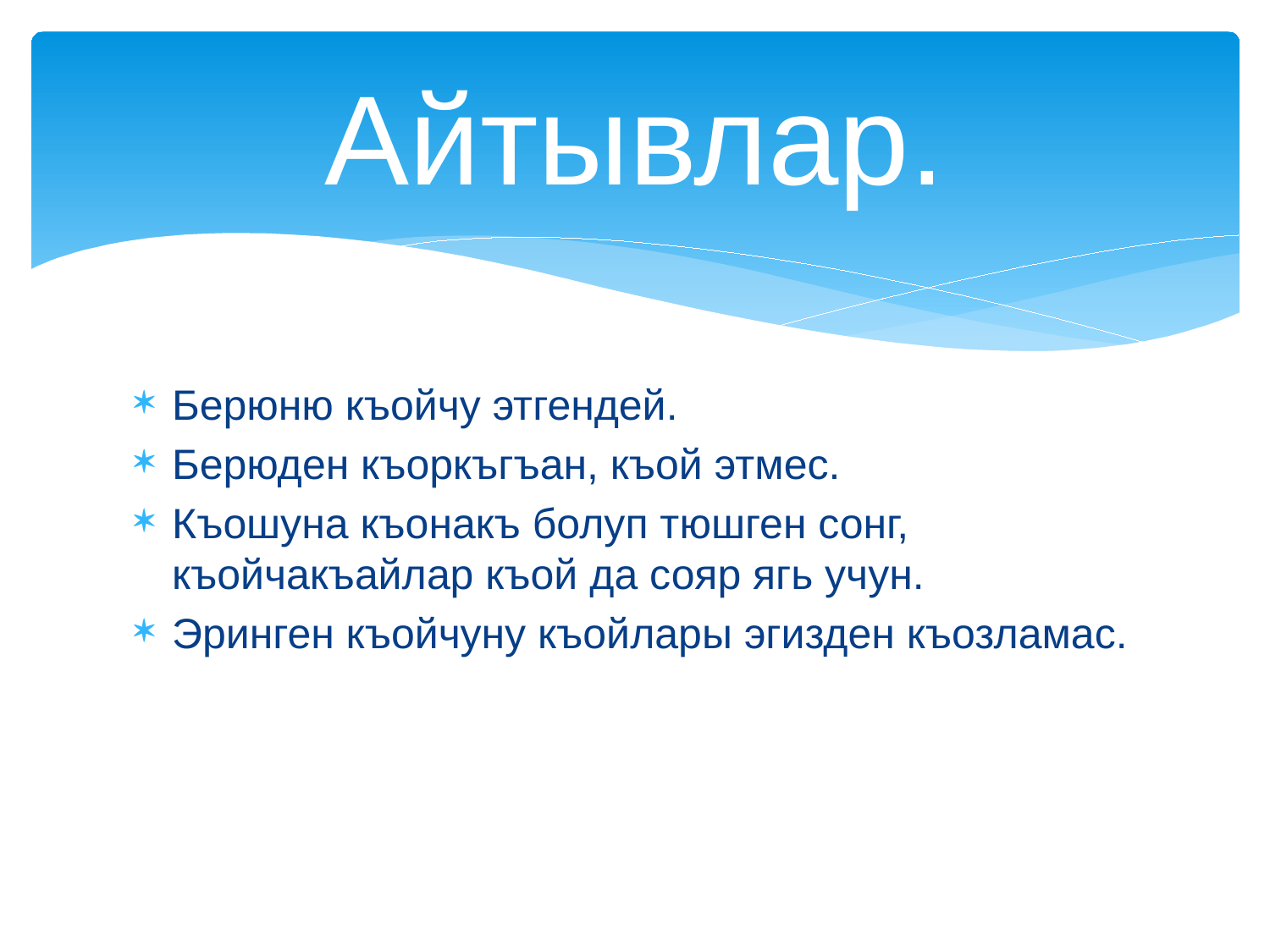

# Айтывлар.
Берюню къойчу этгендей.
Берюден къоркъгъан, къой этмес.
Къошуна къонакъ болуп тюшген сонг, къойчакъайлар къой да сояр ягь учун.
Эринген къойчуну къойлары эгизден къозламас.